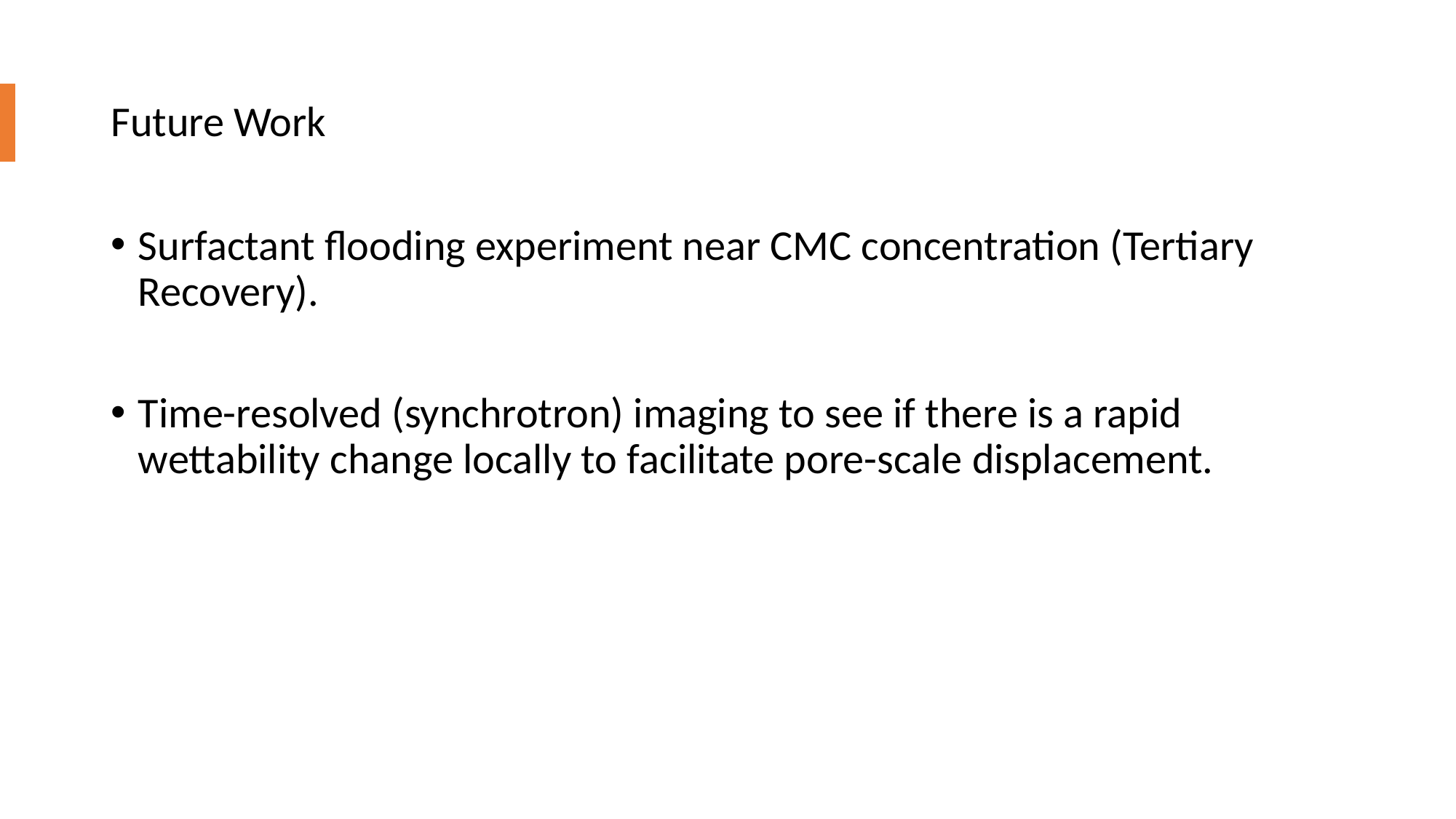

# Future Work

Surfactant flooding experiment near CMC concentration (Tertiary Recovery).

Time-resolved (synchrotron) imaging to see if there is a rapid wettability change locally to facilitate pore-scale displacement.